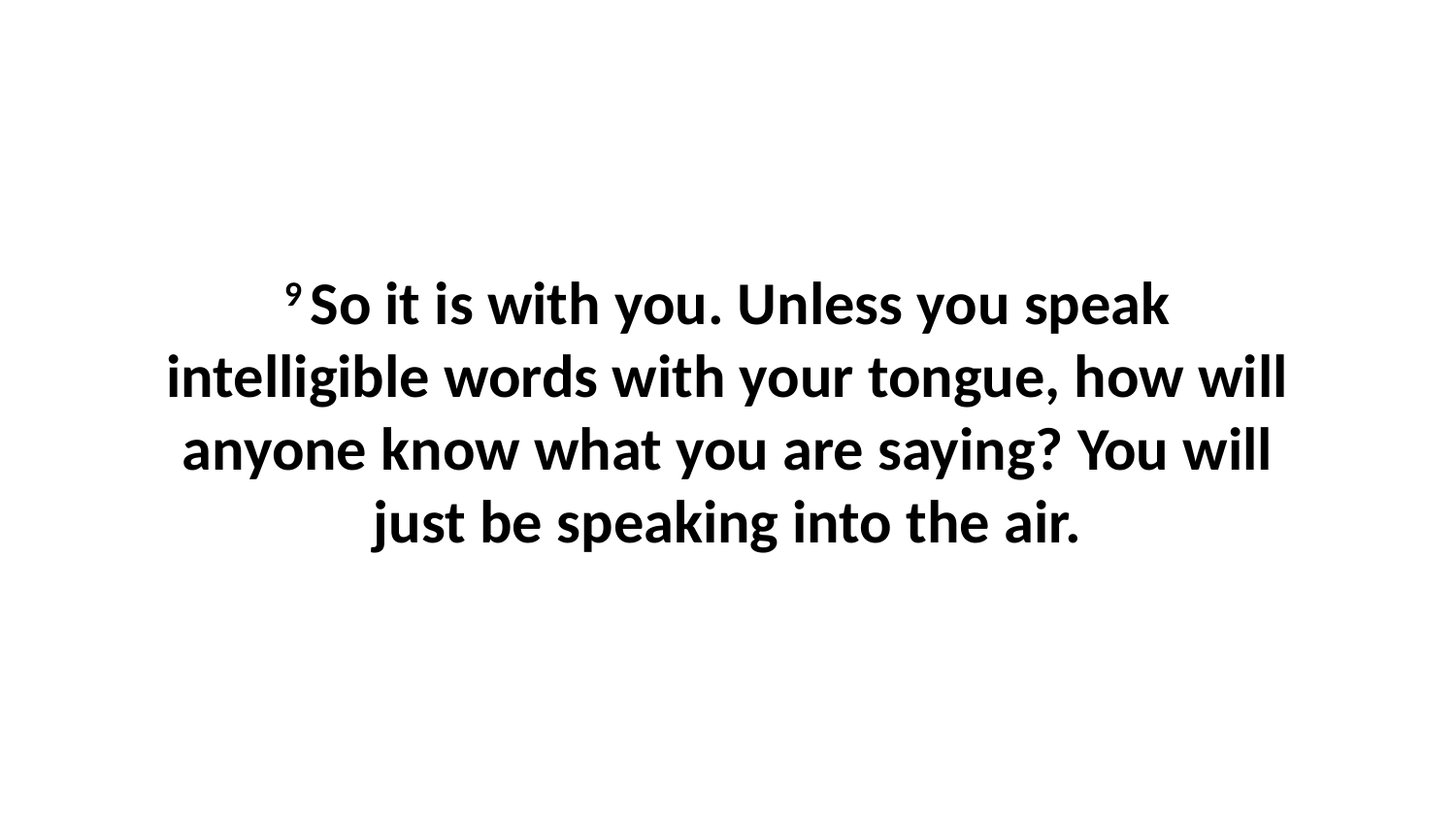

9 So it is with you. Unless you speak intelligible words with your tongue, how will anyone know what you are saying? You will just be speaking into the air.